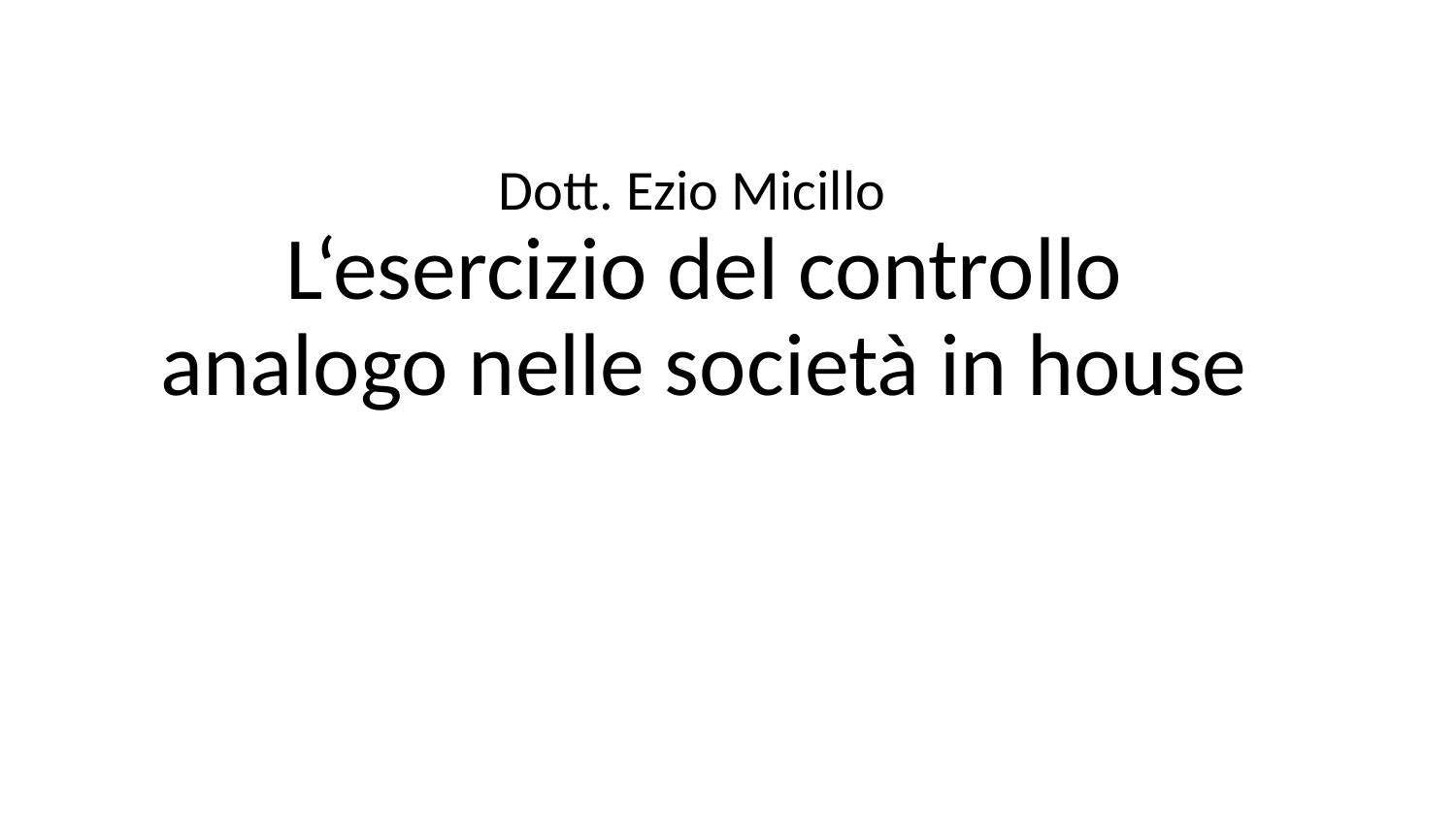

# Dott. Ezio Micillo L‘esercizio del controllo analogo nelle società in house